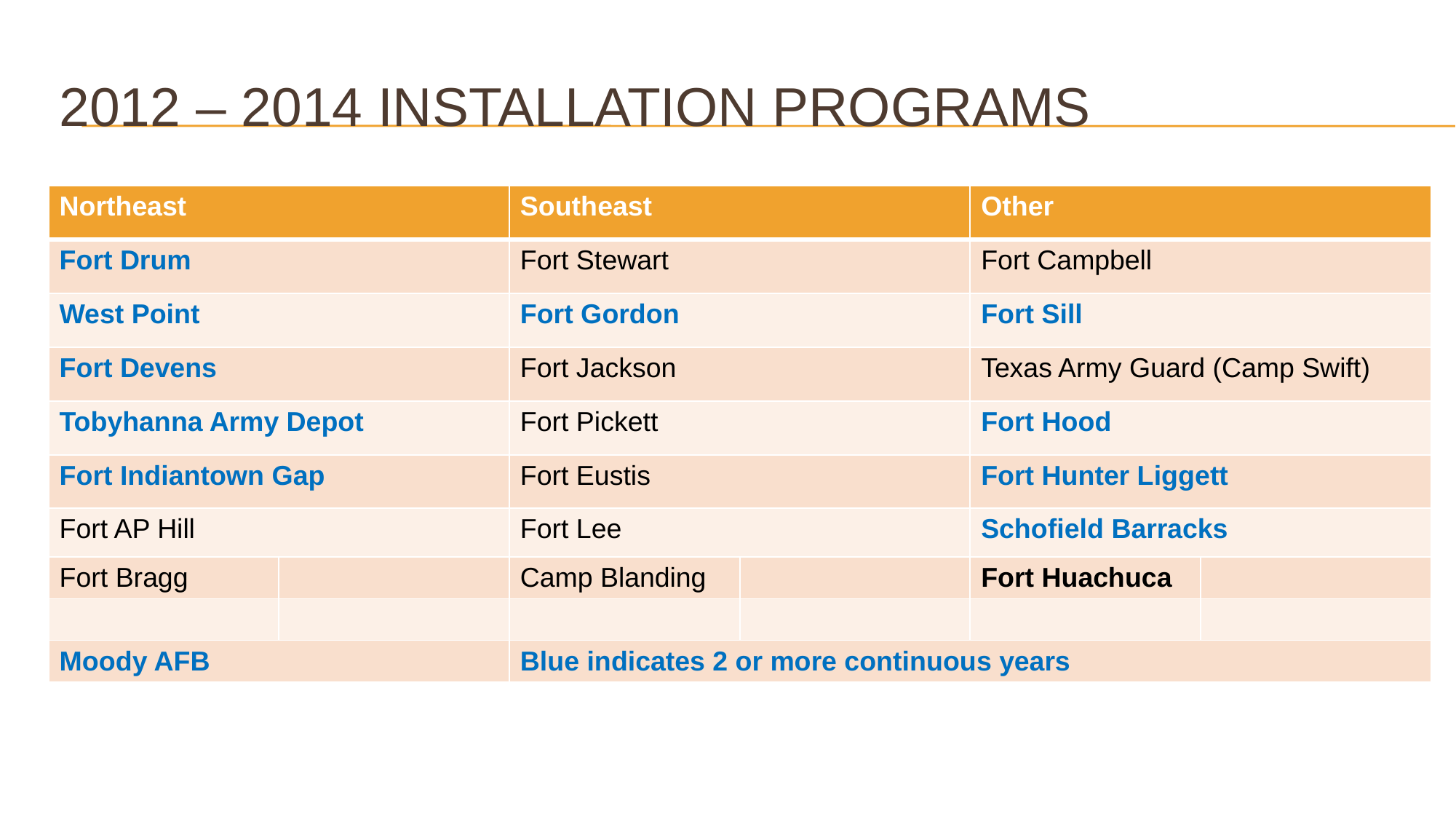

# 2012 – 2014 Installation Programs
| Northeast |  | Southeast |  | Other |  |
| --- | --- | --- | --- | --- | --- |
| Fort Drum |  | Fort Stewart |  | Fort Campbell |  |
| West Point |  | Fort Gordon |  | Fort Sill |  |
| Fort Devens |  | Fort Jackson |  | Texas Army Guard (Camp Swift) |  |
| Tobyhanna Army Depot |  | Fort Pickett |  | Fort Hood |  |
| Fort Indiantown Gap |  | Fort Eustis |  | Fort Hunter Liggett |  |
| Fort AP Hill |  | Fort Lee |  | Schofield Barracks |  |
| Fort Bragg |  | Camp Blanding |  | Fort Huachuca |  |
|  |  |  |  |  |  |
| Moody AFB |  | Blue indicates 2 or more continuous years |  |  |  |